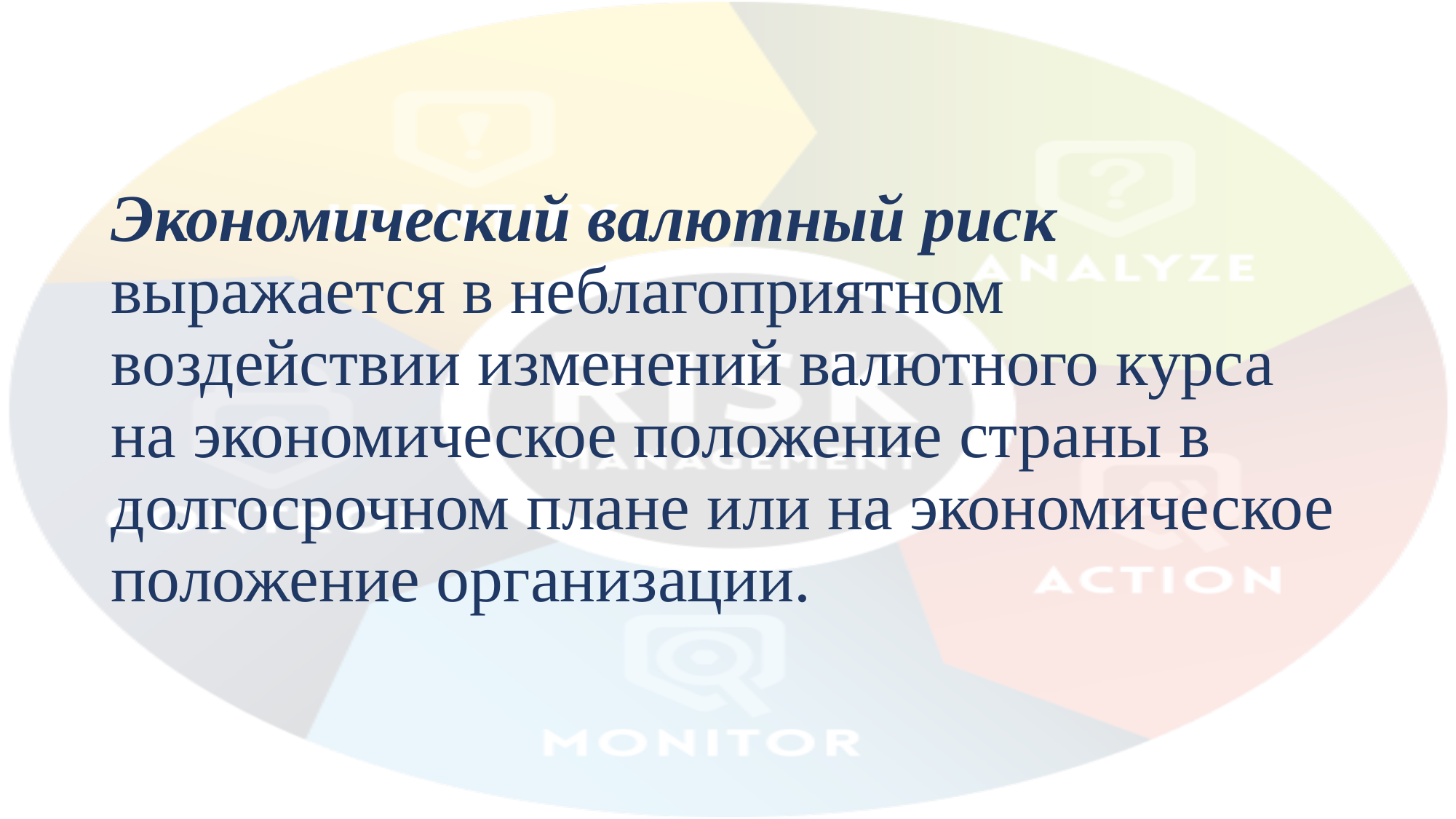

# Экономический валютный риск выражается в неблагоприятном воздействии изменений валютного курса на экономическое положение страны в долгосрочном плане или на экономическое положение организации.